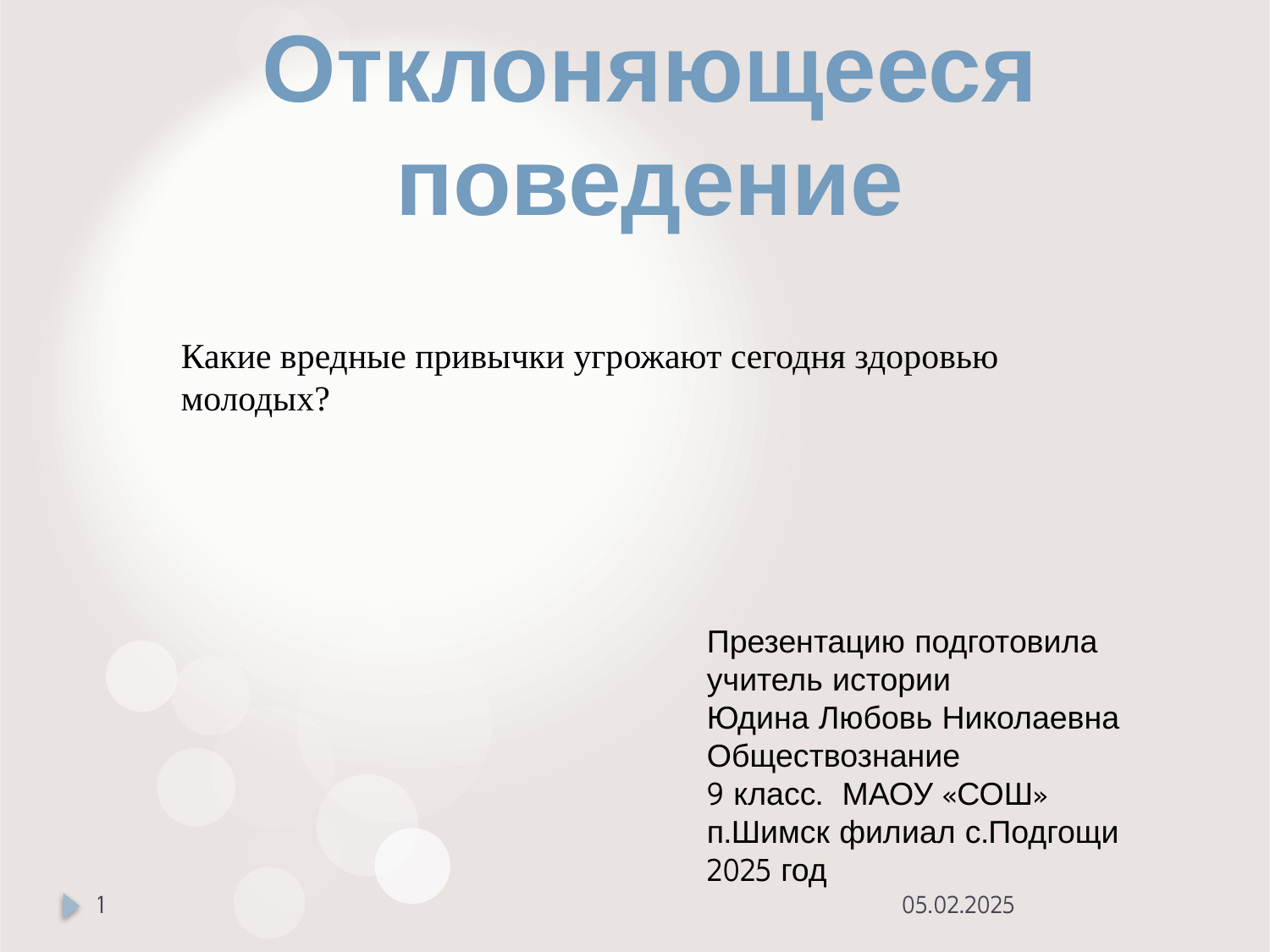

Отклоняющееся поведение

Какие вредные привычки угрожают сегодня здоровью молодых?
Презентацию подготовила
учитель истории
Юдина Любовь Николаевна
Обществознание
9 класс.  МАОУ «СОШ» п.Шимск филиал с.Подгощи 2025 год
1

05.02.2025